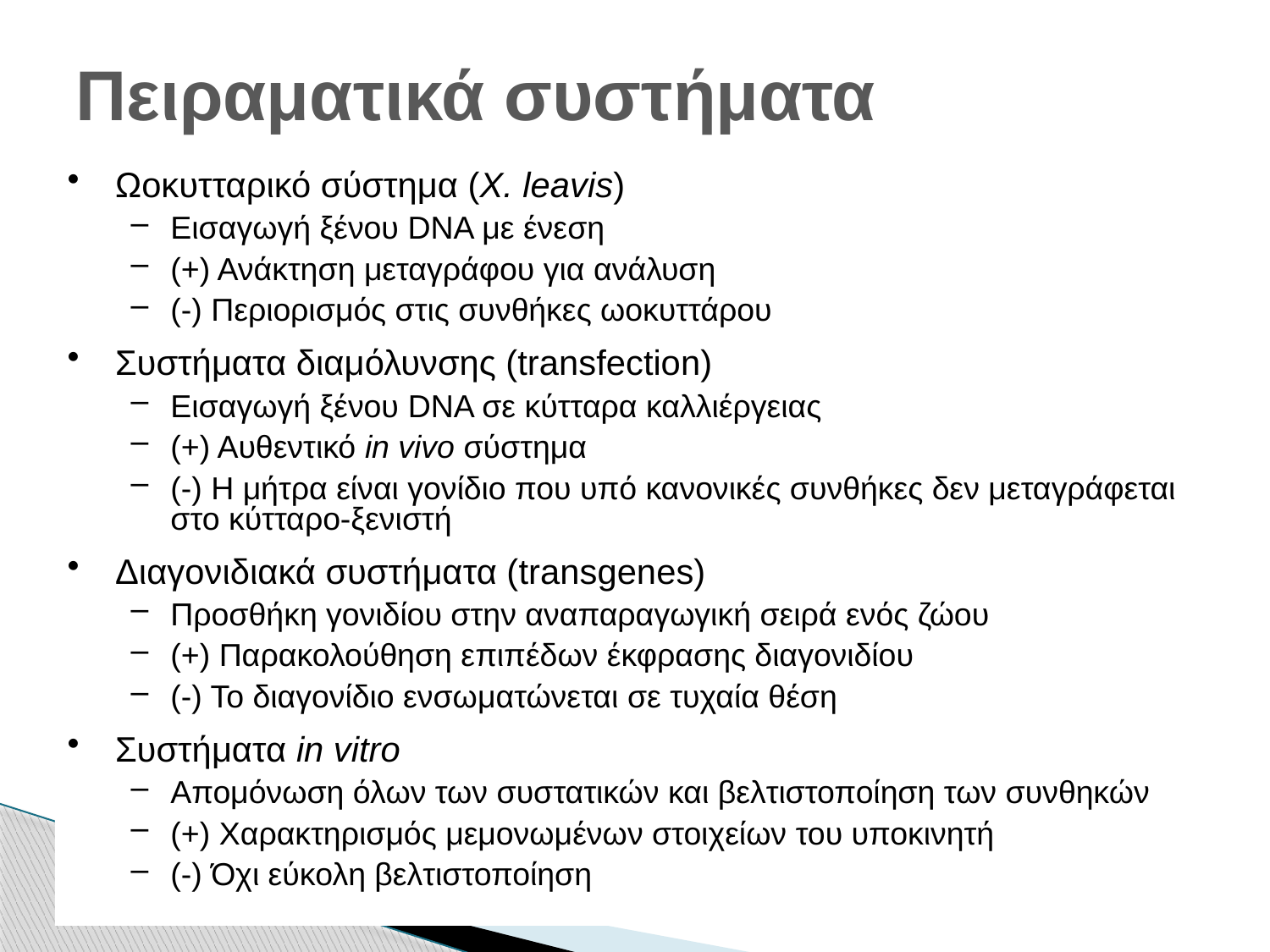

# Πειραματικά συστήματα
Ωοκυτταρικό σύστημα (X. leavis)
Εισαγωγή ξένου DNA με ένεση
(+) Ανάκτηση μεταγράφου για ανάλυση
(-) Περιορισμός στις συνθήκες ωοκυττάρου
Συστήματα διαμόλυνσης (transfection)
Εισαγωγή ξένου DNA σε κύτταρα καλλιέργειας
(+) Αυθεντικό in vivo σύστημα
(-) Η μήτρα είναι γονίδιο που υπό κανονικές συνθήκες δεν μεταγράφεται στο κύτταρο-ξενιστή
Διαγονιδιακά συστήματα (transgenes)
Προσθήκη γονιδίου στην αναπαραγωγική σειρά ενός ζώου
(+) Παρακολούθηση επιπέδων έκφρασης διαγονιδίου
(-) Το διαγονίδιο ενσωματώνεται σε τυχαία θέση
Συστήματα in vitro
Απομόνωση όλων των συστατικών και βελτιστοποίηση των συνθηκών
(+) Χαρακτηρισμός μεμονωμένων στοιχείων του υποκινητή
(-) Όχι εύκολη βελτιστοποίηση